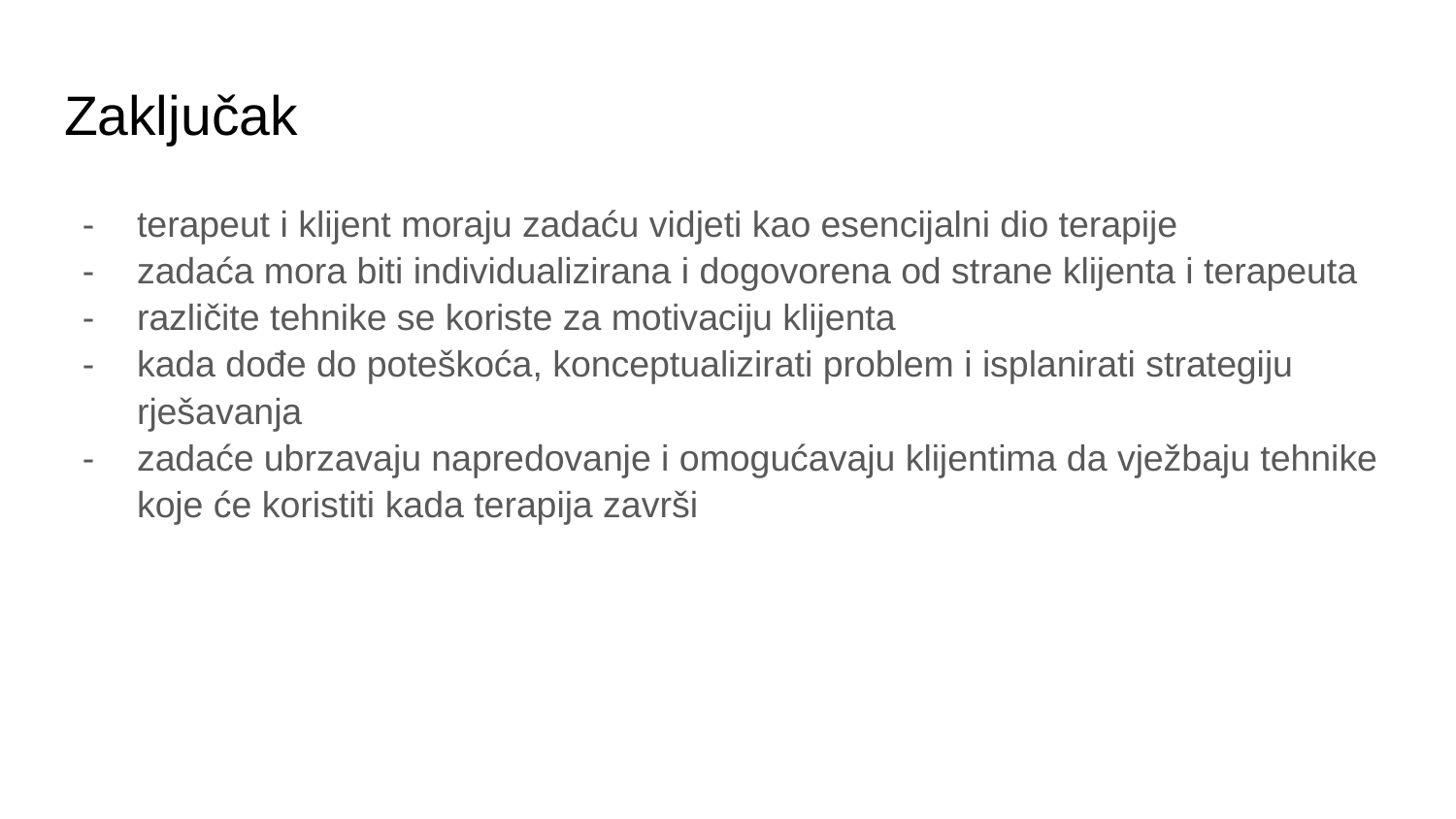

# Zaključak
terapeut i klijent moraju zadaću vidjeti kao esencijalni dio terapije
zadaća mora biti individualizirana i dogovorena od strane klijenta i terapeuta
različite tehnike se koriste za motivaciju klijenta
kada dođe do poteškoća, konceptualizirati problem i isplanirati strategiju rješavanja
zadaće ubrzavaju napredovanje i omogućavaju klijentima da vježbaju tehnike koje će koristiti kada terapija završi